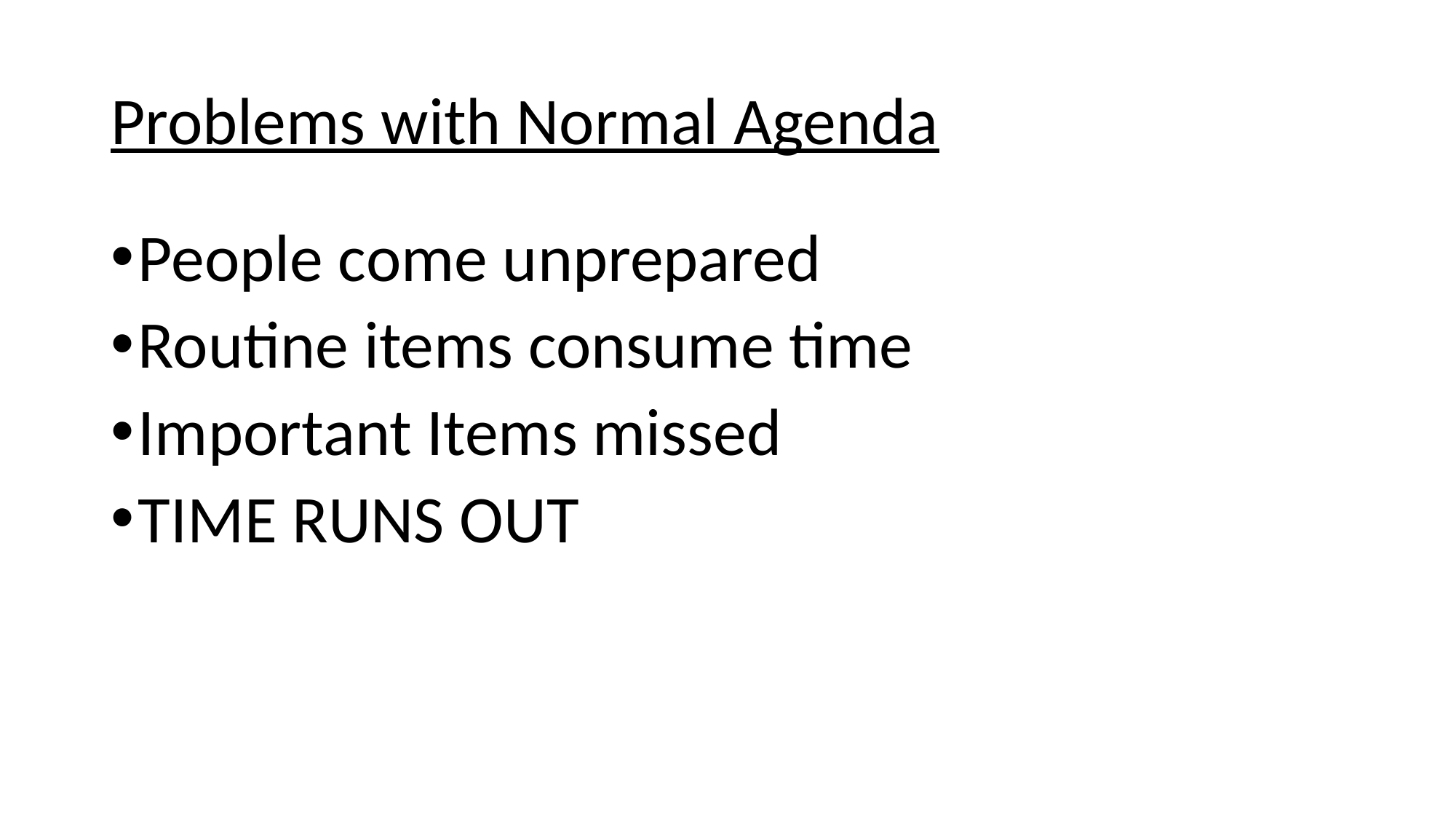

# Problems with Normal Agenda
People come unprepared
Routine items consume time
Important Items missed
TIME RUNS OUT